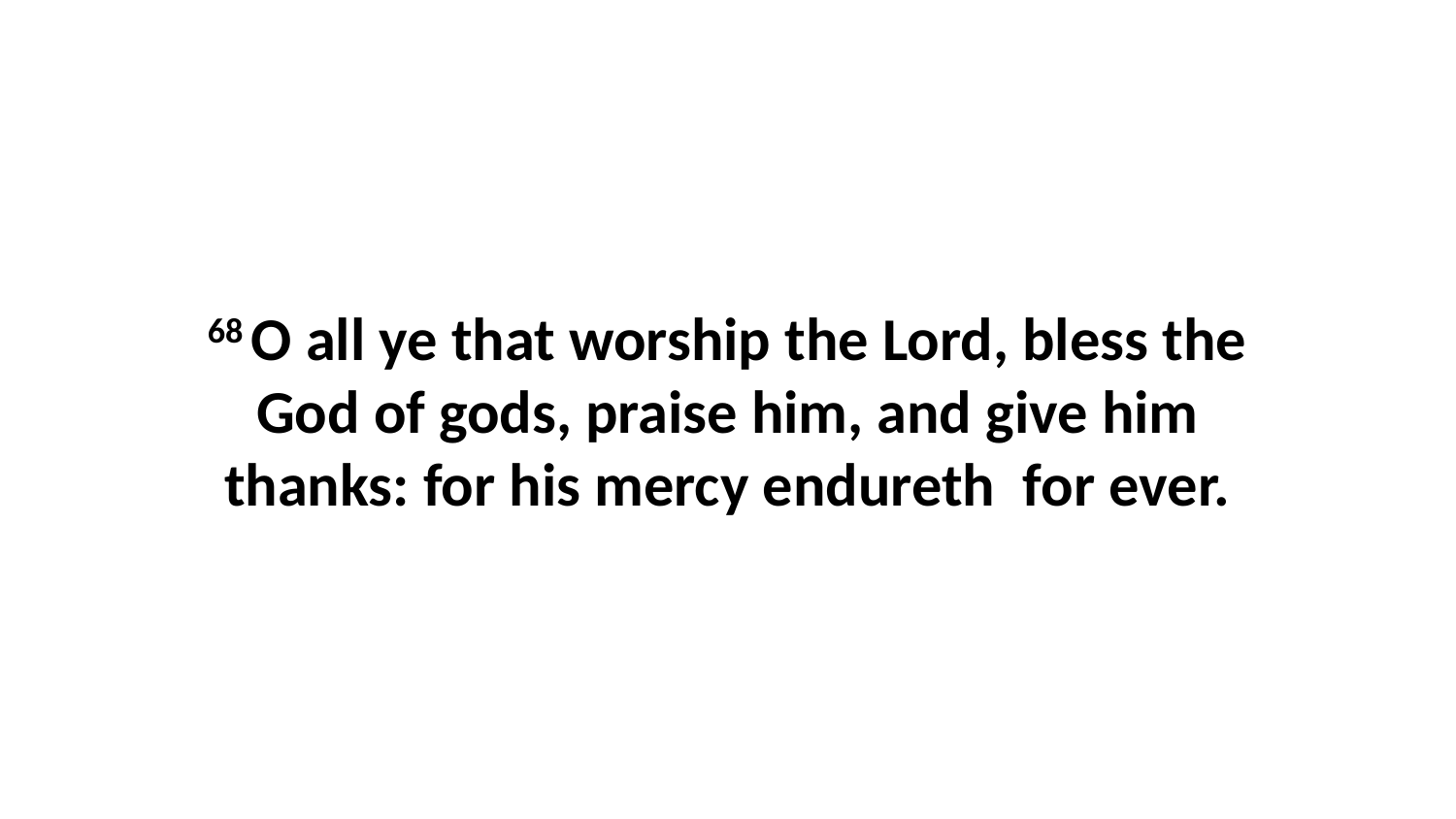

68 O all ye that worship the Lord, bless the God of gods, praise him, and give him thanks: for his mercy endureth  for ever.